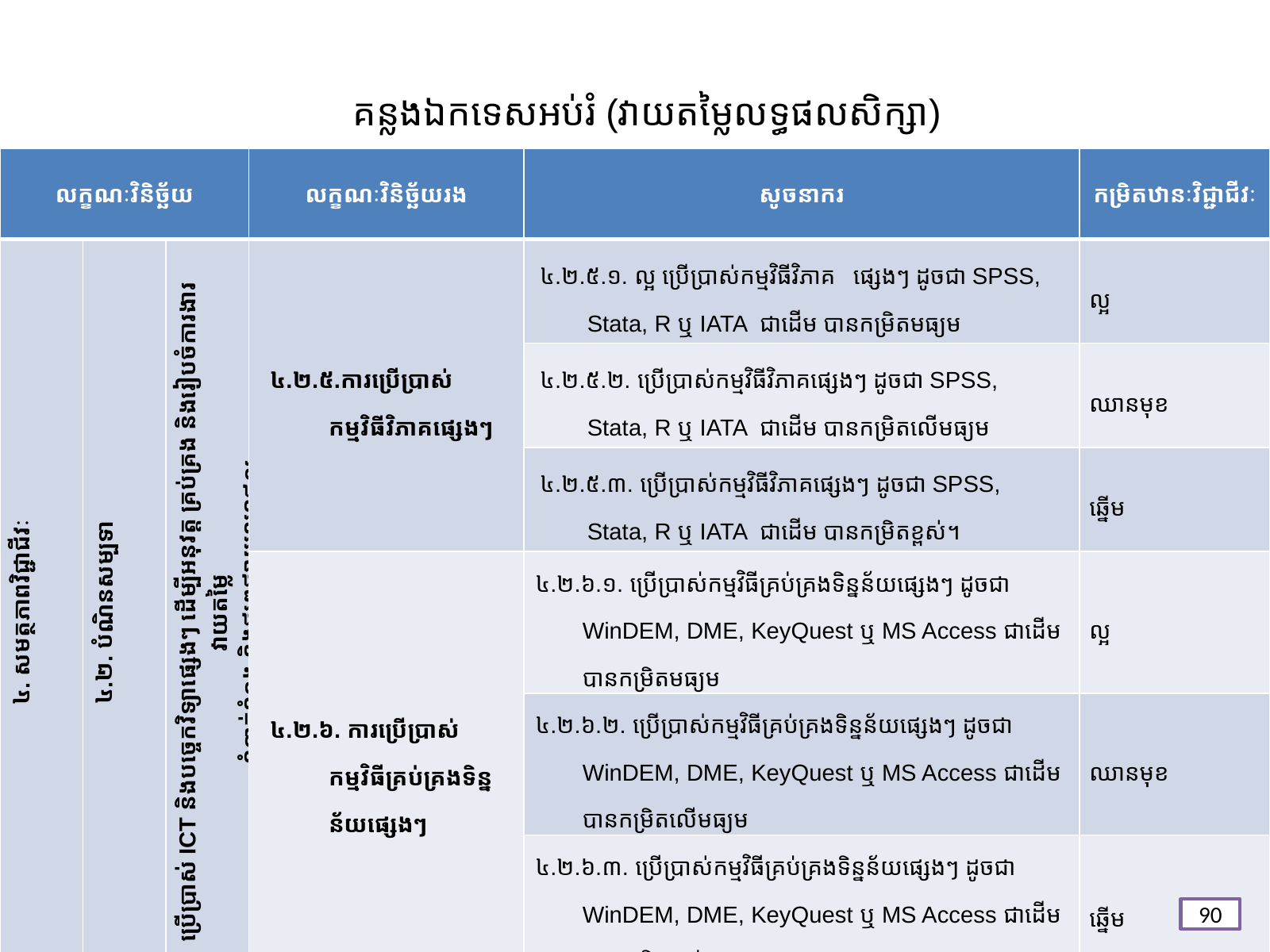

# គន្លង​ឯកទេសអប់រំ (វាយតម្លៃលទ្ធផលសិក្សា)
| លក្ខណៈវិនិច្ឆ័យ |  |  | លក្ខណៈវិនិច្ឆ័យរង | សូចនាករ | កម្រិតឋានៈវិជ្ជាជីវៈ |
| --- | --- | --- | --- | --- | --- |
| ៤. សមត្ថភាពវិជ្ជាជីវៈ | ៤.២. បំណិនសម្បទា | ប្រើប្រាស់ ICT និងបច្ចេកវិទ្យាផ្សេងៗ ដើម្បីអនុវត្ត គ្រប់គ្រង និងរៀបចំការងារវាយតម្លៃ ទំនាក់ទំនង និងផ្សព្វផ្សាយលទ្ធផល | ៤.២.៥.ការប្រើប្រាស់កម្មវិធីវិភាគផ្សេងៗ | ៤.២.៥.១. ល្អ ប្រើប្រាស់កម្មវិធីវិភាគ ផ្សេងៗ ដូចជា SPSS, Stata, R ឬ IATA ជាដើម បានកម្រិតមធ្យម | ល្អ |
|  |  |  |  | ៤.២.៥.២. ប្រើប្រាស់កម្មវិធីវិភាគផ្សេងៗ ដូចជា SPSS, Stata, R ឬ IATA ជាដើម បានកម្រិតលើមធ្យម | ឈានមុខ |
|  |  |  |  | ៤.២.៥.៣. ប្រើប្រាស់កម្មវិធីវិភាគផ្សេងៗ ដូចជា SPSS, Stata, R ឬ IATA ជាដើម បានកម្រិតខ្ពស់។ | ឆ្នើម |
|  |  | ការរៀបចំចំការវាយតម្លៃលទ្ធផលសិក្សារបស់សិស្ស | ៤.២.៦. ការប្រើប្រាស់កម្មវិធីគ្រប់គ្រងទិន្នន័យផ្សេងៗ | ៤.២.៦.១. ប្រើប្រាស់កម្មវិធីគ្រប់គ្រងទិន្នន័យផ្សេងៗ ដូចជា WinDEM, DME, KeyQuest ឬ MS Access ជាដើម បានកម្រិតមធ្យម | ល្អ |
|  |  |  |  | ៤.២.៦.២. ប្រើប្រាស់កម្មវិធីគ្រប់គ្រងទិន្នន័យផ្សេងៗ ដូចជា WinDEM, DME, KeyQuest ឬ MS Access ជាដើម បានកម្រិតលើមធ្យម | ឈានមុខ |
|  |  |  |  | ៤.២.៦.៣. ប្រើប្រាស់កម្មវិធីគ្រប់គ្រងទិន្នន័យផ្សេងៗ ដូចជា WinDEM, DME, KeyQuest ឬ MS Access ជាដើម បានកម្រិតខ្ពស់ | ឆ្នើម |
90